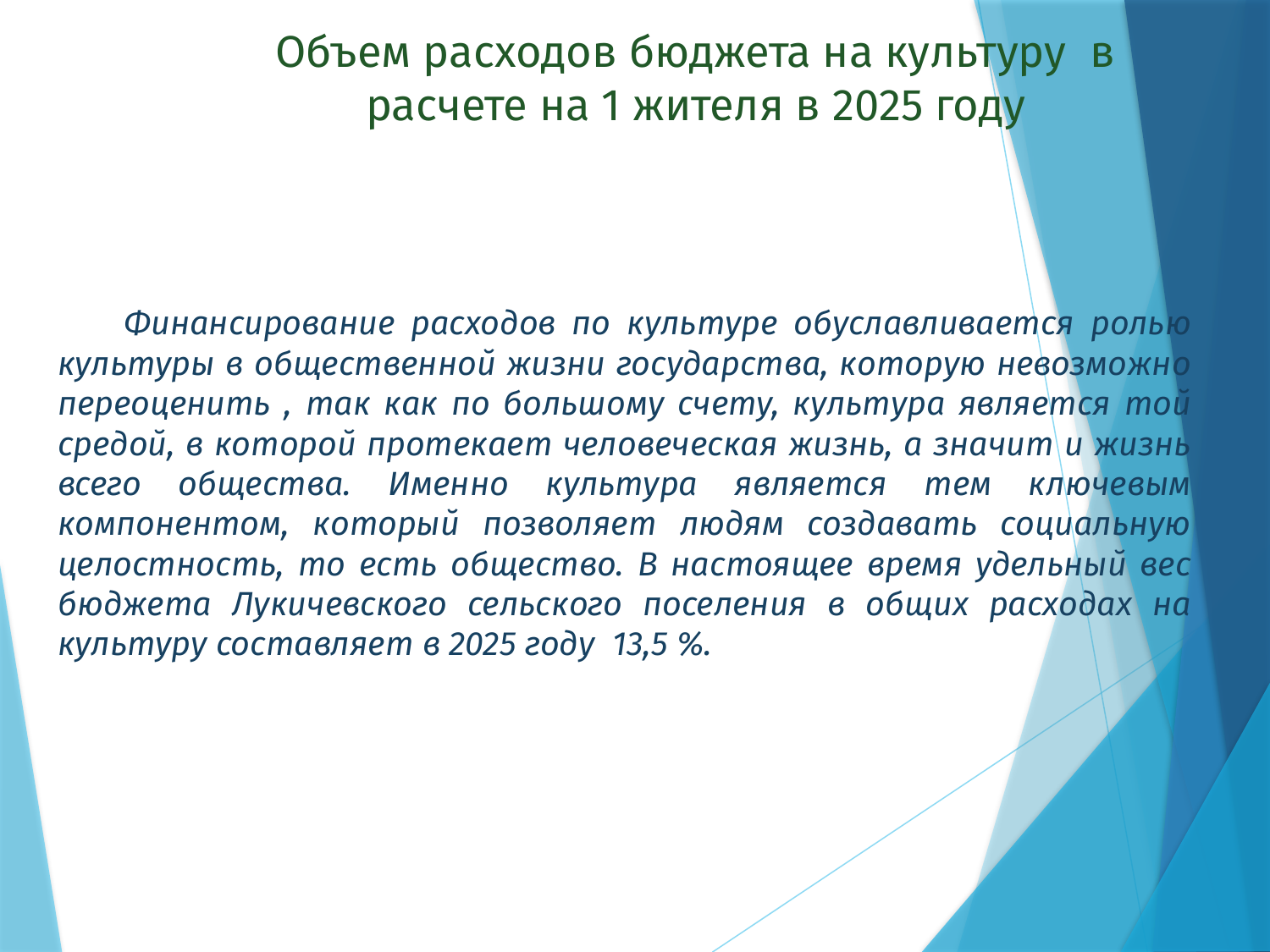

# Объем расходов бюджета на культуру  в расчете на 1 жителя в 2025 году
    Финансирование расходов по культуре обуславливается ролью культуры в общественной жизни государства, которую невозможно переоценить , так как по большому счету, культура является той средой, в которой протекает человеческая жизнь, а значит и жизнь всего общества. Именно культура является тем ключевым компонентом, который позволяет людям создавать социальную целостность, то есть общество. В настоящее время удельный вес бюджета Лукичевского сельского поселения в общих расходах на культуру составляет в 2025 году  13,5 %.